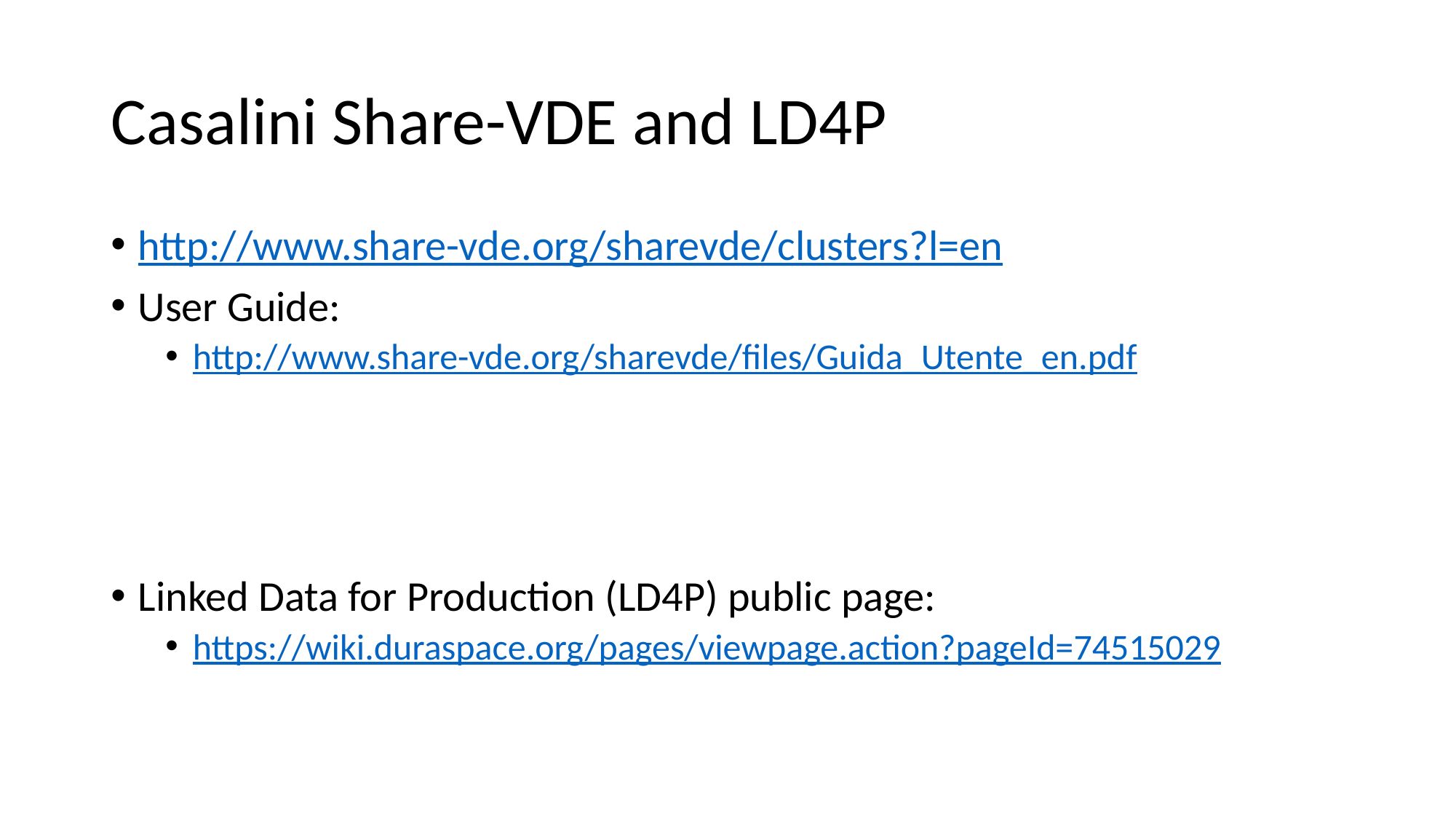

# Casalini Share-VDE and LD4P
http://www.share-vde.org/sharevde/clusters?l=en
User Guide:
http://www.share-vde.org/sharevde/files/Guida_Utente_en.pdf

Linked Data for Production (LD4P) public page:
https://wiki.duraspace.org/pages/viewpage.action?pageId=74515029